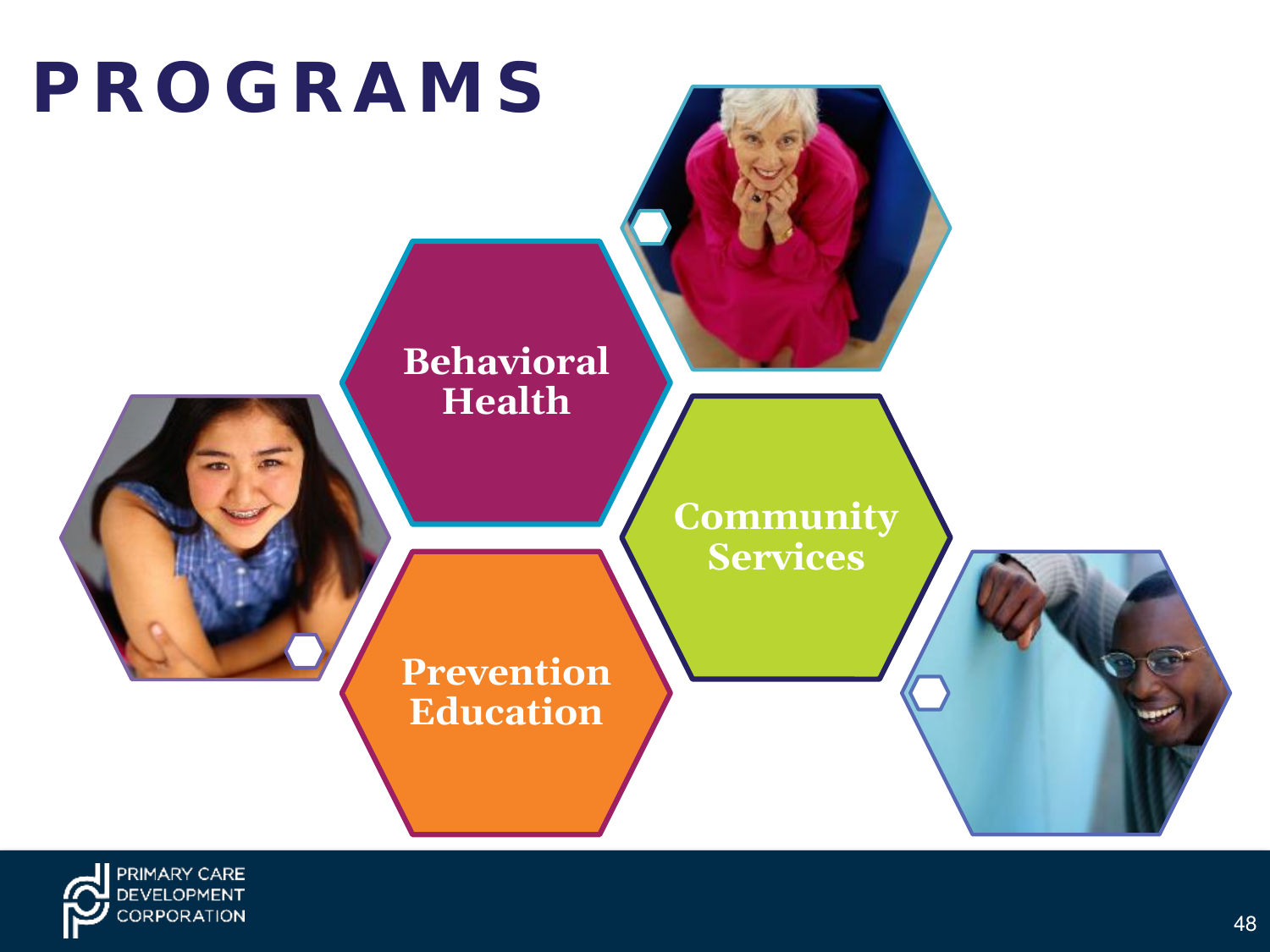

PROGRAMS
Prevention Education
Community Services
Behavioral Health
48